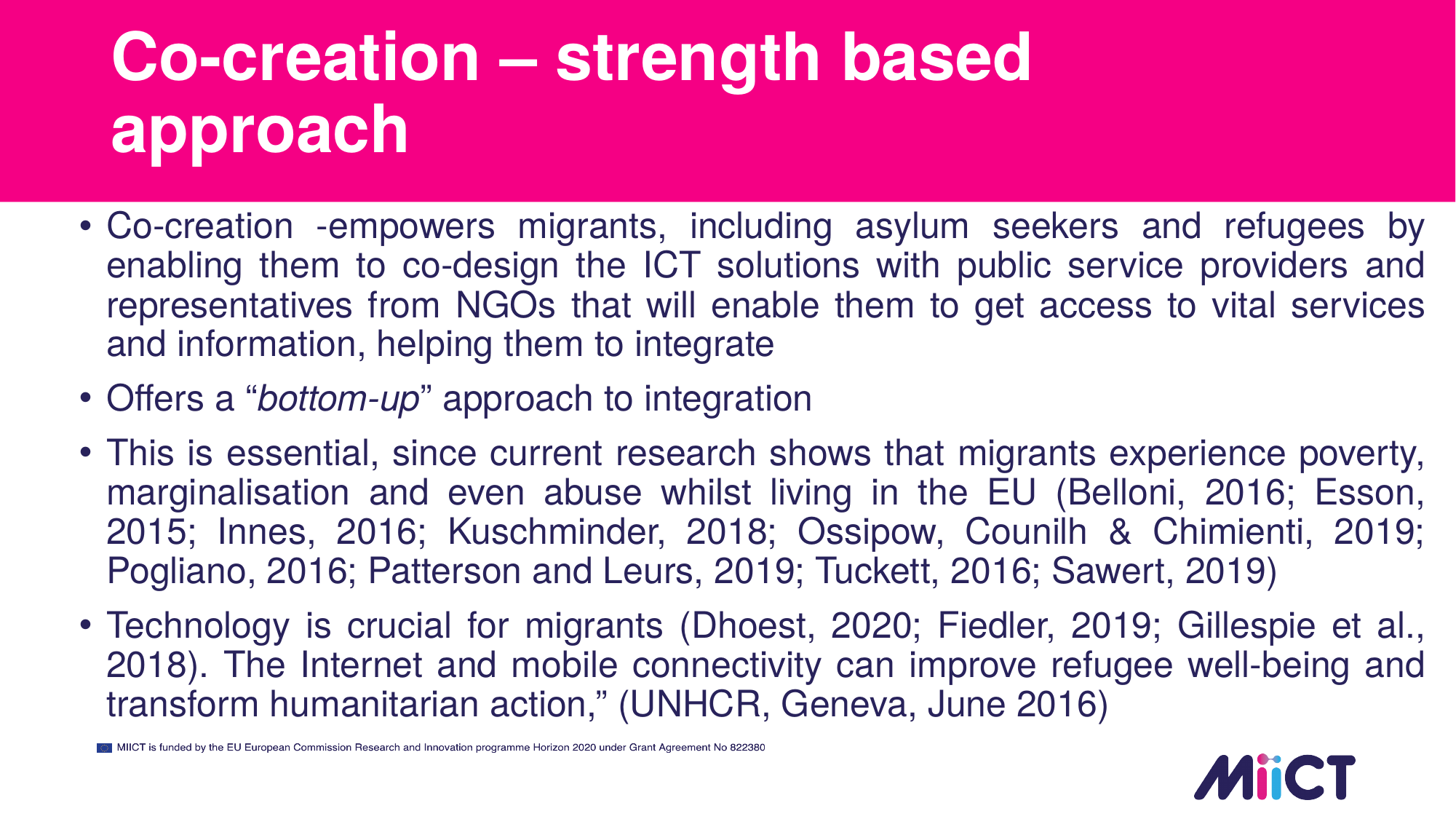

# Co-creation – strength based approach
Co-creation -empowers migrants, including asylum seekers and refugees by enabling them to co-design the ICT solutions with public service providers and representatives from NGOs that will enable them to get access to vital services and information, helping them to integrate
Offers a “bottom-up” approach to integration
This is essential, since current research shows that migrants experience poverty, marginalisation and even abuse whilst living in the EU (Belloni, 2016; Esson, 2015; Innes, 2016; Kuschminder, 2018; Ossipow, Counilh & Chimienti, 2019; Pogliano, 2016; Patterson and Leurs, 2019; Tuckett, 2016; Sawert, 2019)
Technology is crucial for migrants (Dhoest, 2020; Fiedler, 2019; Gillespie et al., 2018). The Internet and mobile connectivity can improve refugee well-being and transform humanitarian action,” (UNHCR, Geneva, June 2016)